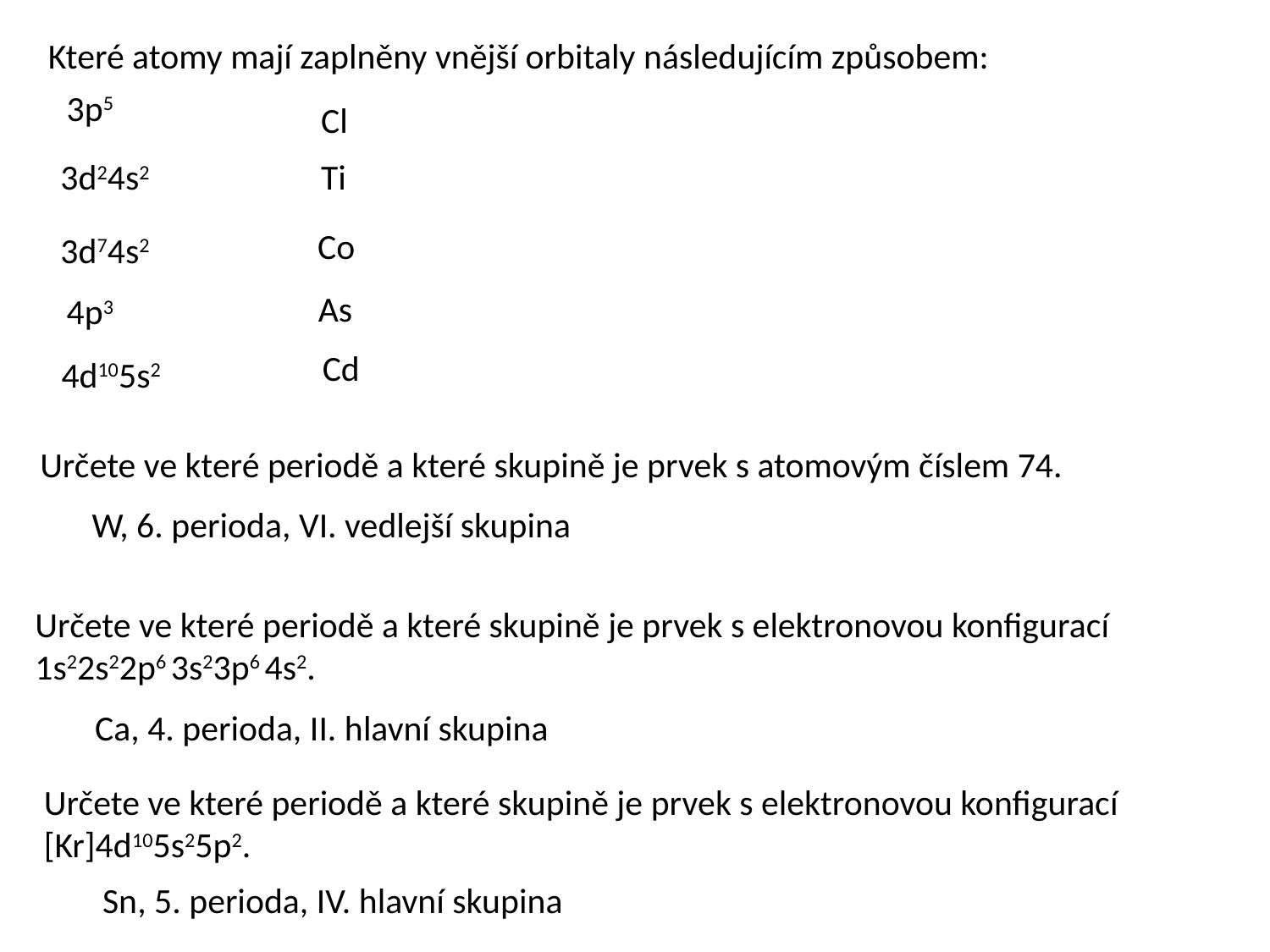

Které atomy mají zaplněny vnější orbitaly následujícím způsobem:
3p5
Cl
3d24s2
Ti
Co
3d74s2
As
4p3
Cd
4d105s2
Určete ve které periodě a které skupině je prvek s atomovým číslem 74.
W, 6. perioda, VI. vedlejší skupina
Určete ve které periodě a které skupině je prvek s elektronovou konfigurací 1s22s22p6 3s23p6 4s2.
Ca, 4. perioda, II. hlavní skupina
Určete ve které periodě a které skupině je prvek s elektronovou konfigurací [Kr]4d105s25p2.
Sn, 5. perioda, IV. hlavní skupina